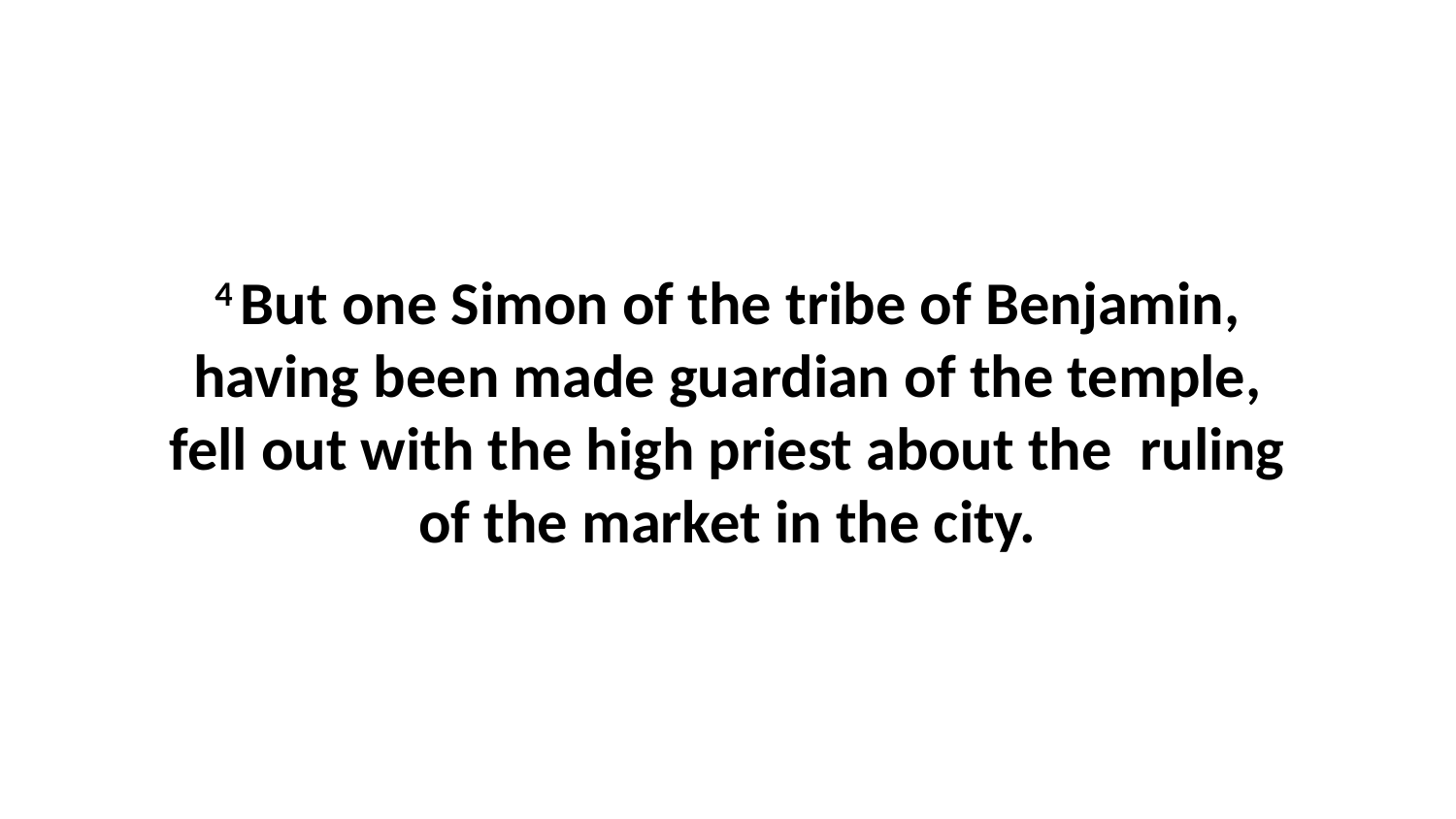

4 But one Simon of the tribe of Benjamin, having been made guardian of the temple, fell out with the high priest about the  ruling of the market in the city.